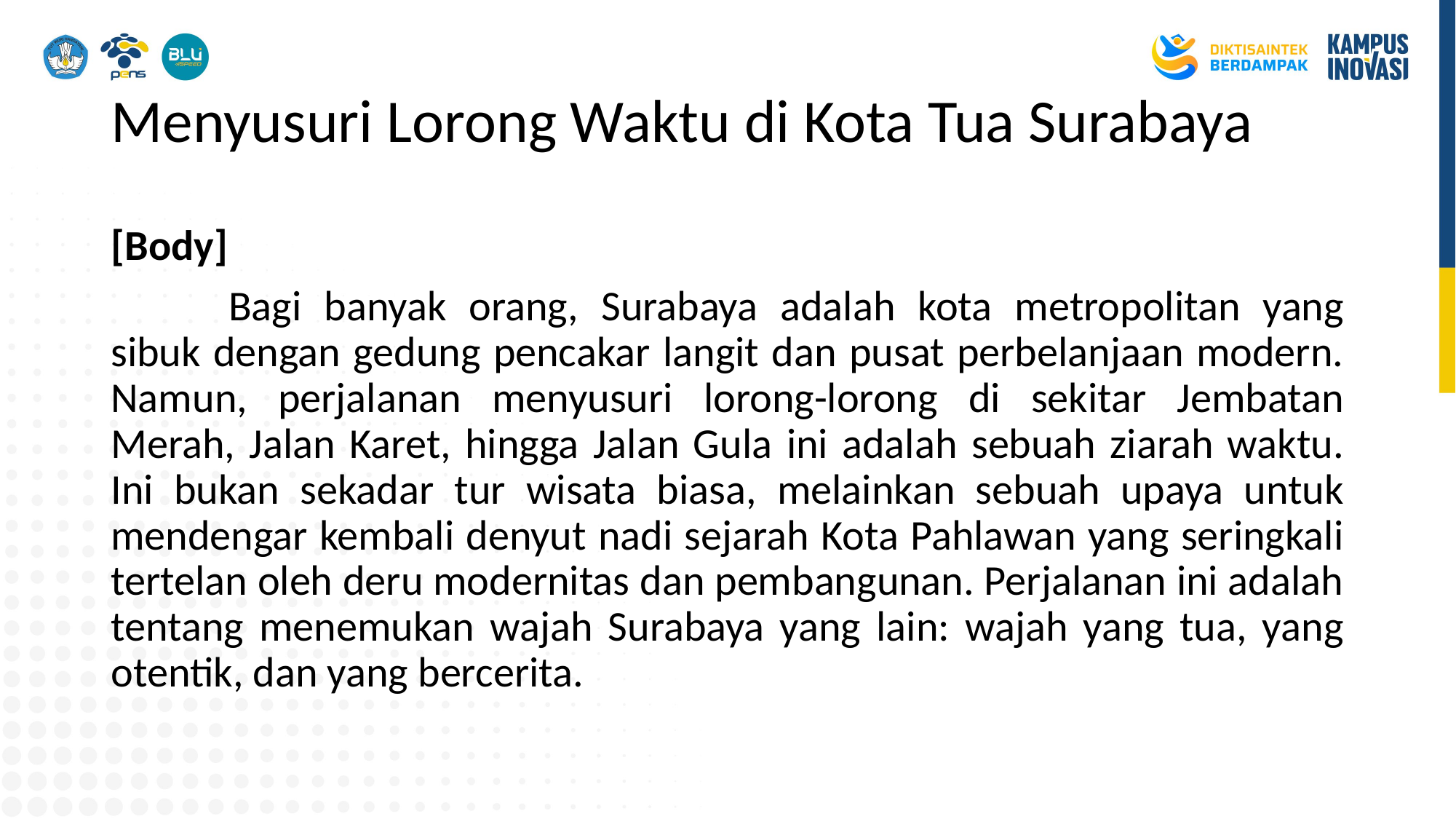

# Menyusuri Lorong Waktu di Kota Tua Surabaya
[Body]
Bagi banyak orang, Surabaya adalah kota metropolitan yang sibuk dengan gedung pencakar langit dan pusat perbelanjaan modern. Namun, perjalanan menyusuri lorong-lorong di sekitar Jembatan Merah, Jalan Karet, hingga Jalan Gula ini adalah sebuah ziarah waktu. Ini bukan sekadar tur wisata biasa, melainkan sebuah upaya untuk mendengar kembali denyut nadi sejarah Kota Pahlawan yang seringkali tertelan oleh deru modernitas dan pembangunan. Perjalanan ini adalah tentang menemukan wajah Surabaya yang lain: wajah yang tua, yang otentik, dan yang bercerita.